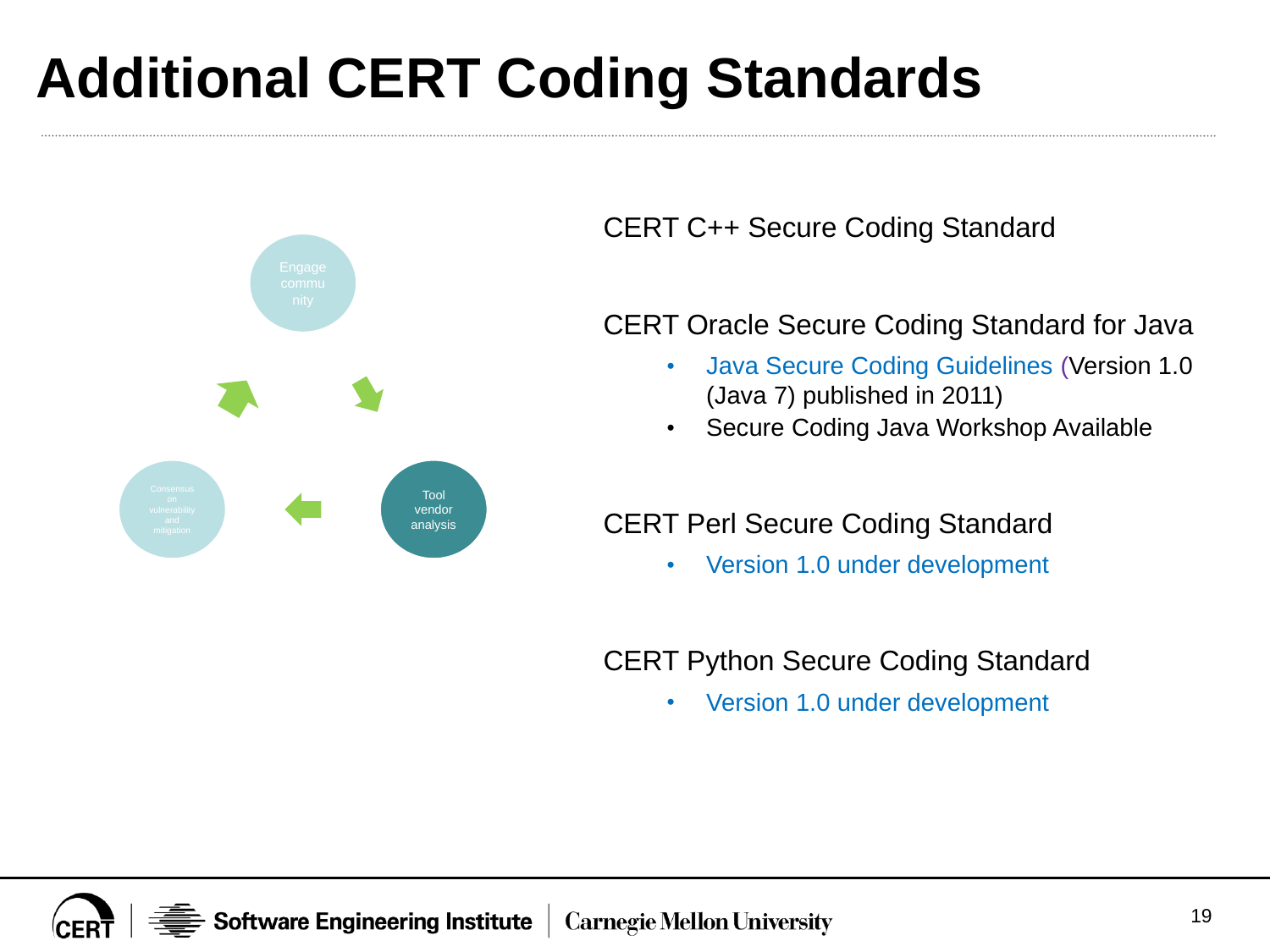

# Additional CERT Coding Standards

CERT C++ Secure Coding Standard

CERT Oracle Secure Coding Standard for Java
Java Secure Coding Guidelines (Version 1.0 (Java 7) published in 2011)
Secure Coding Java Workshop Available

CERT Perl Secure Coding Standard
Version 1.0 under development

CERT Python Secure Coding Standard
Version 1.0 under development

Engage community
Tool vendor analysis
Consensus on vulnerability and mitigation